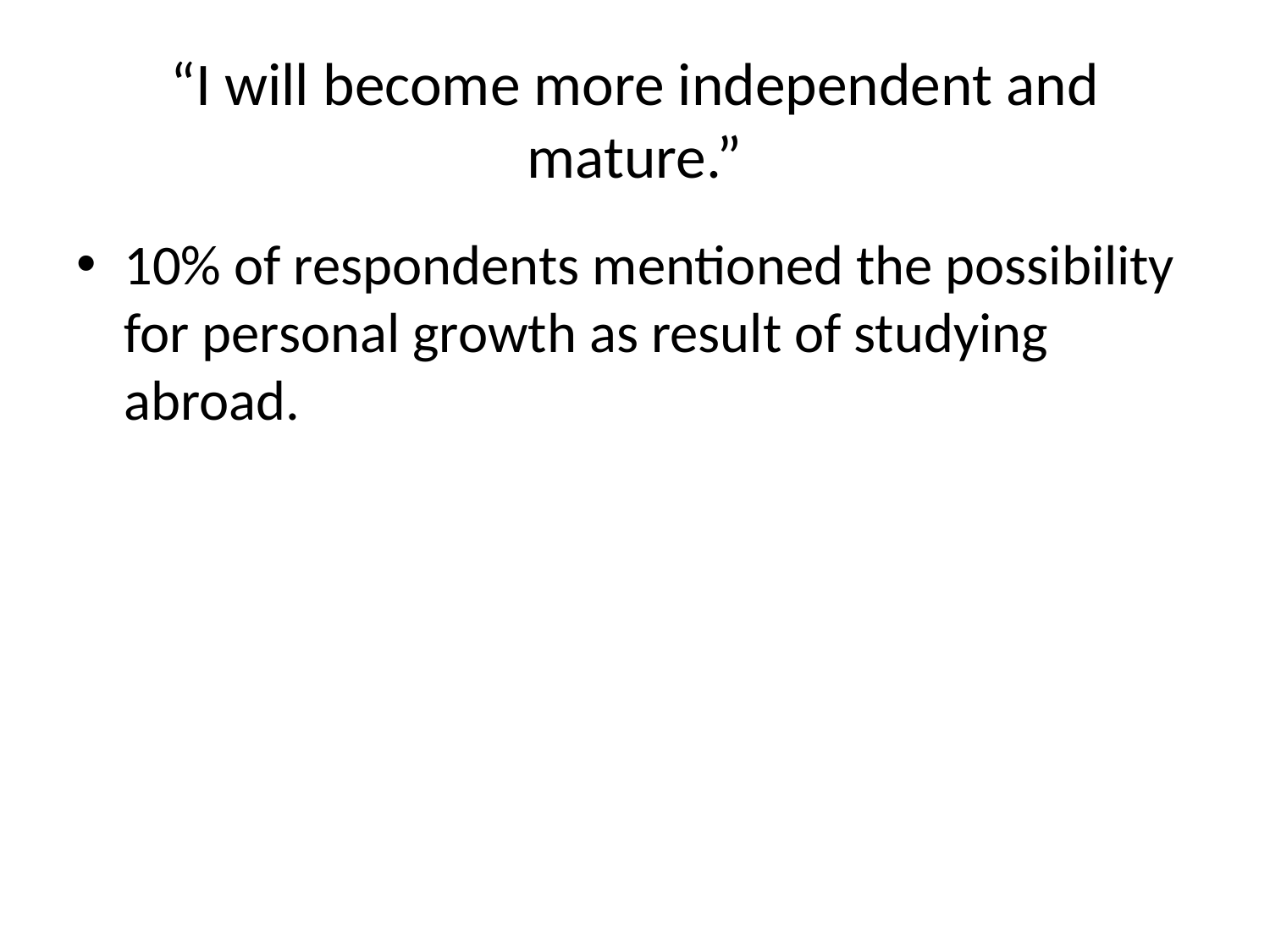

# “I will become more independent and mature.”
10% of respondents mentioned the possibility for personal growth as result of studying abroad.